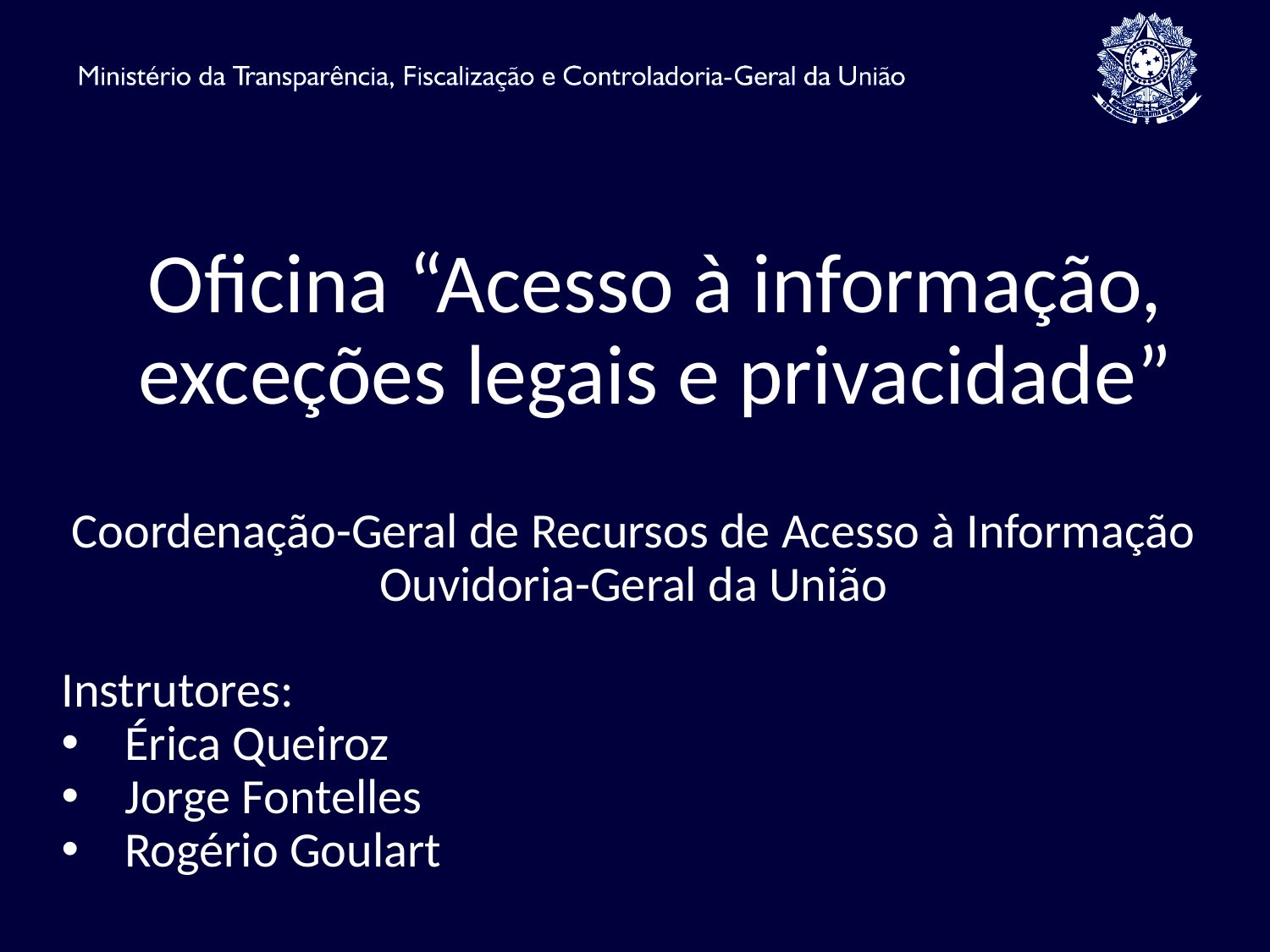

# Oficina “Acesso à informação, exceções legais e privacidade”
Coordenação-Geral de Recursos de Acesso à Informação
Ouvidoria-Geral da União

Instrutores:
Érica Queiroz
Jorge Fontelles
Rogério Goulart